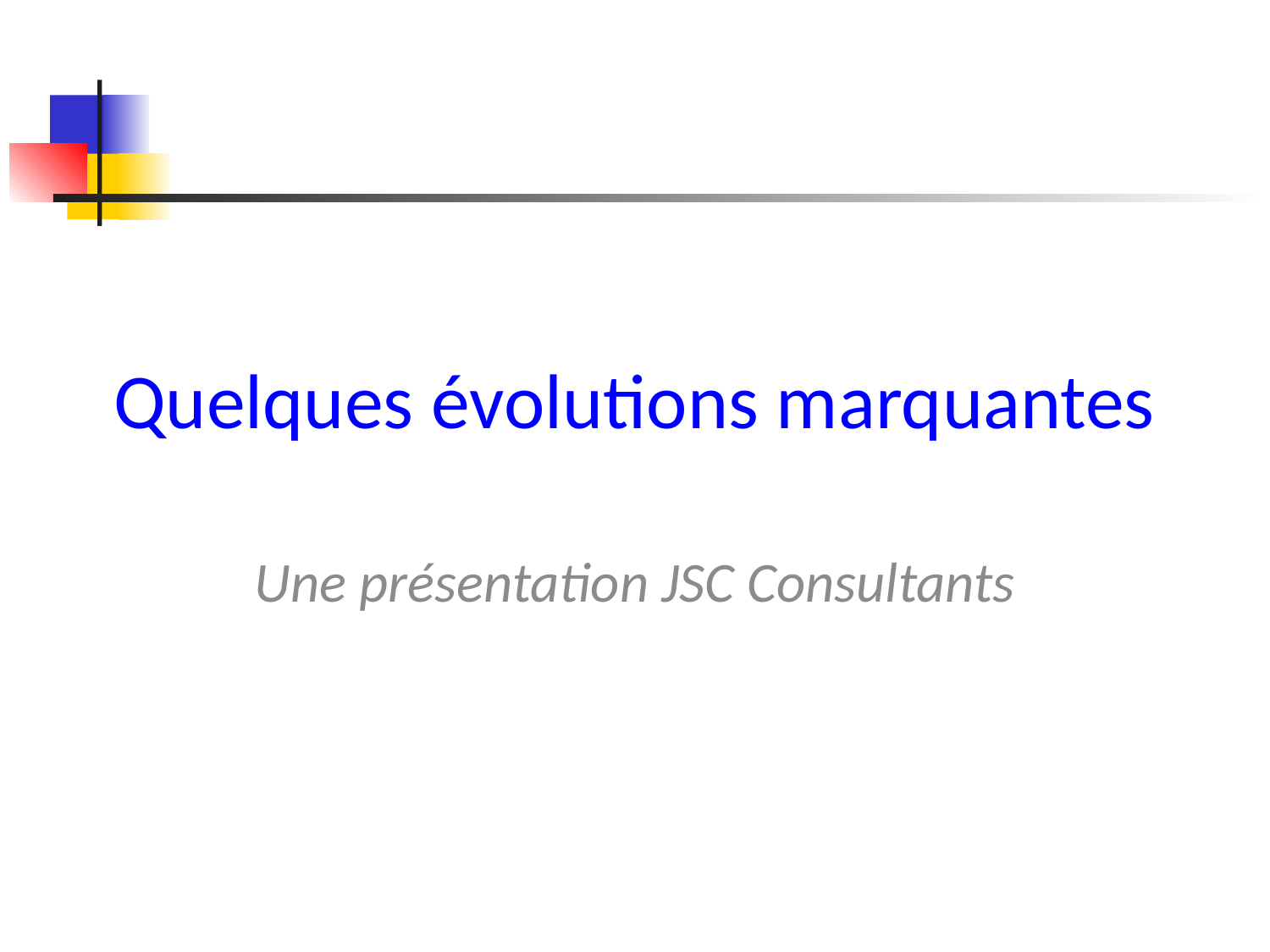

# Quelques évolutions marquantes
Une présentation JSC Consultants